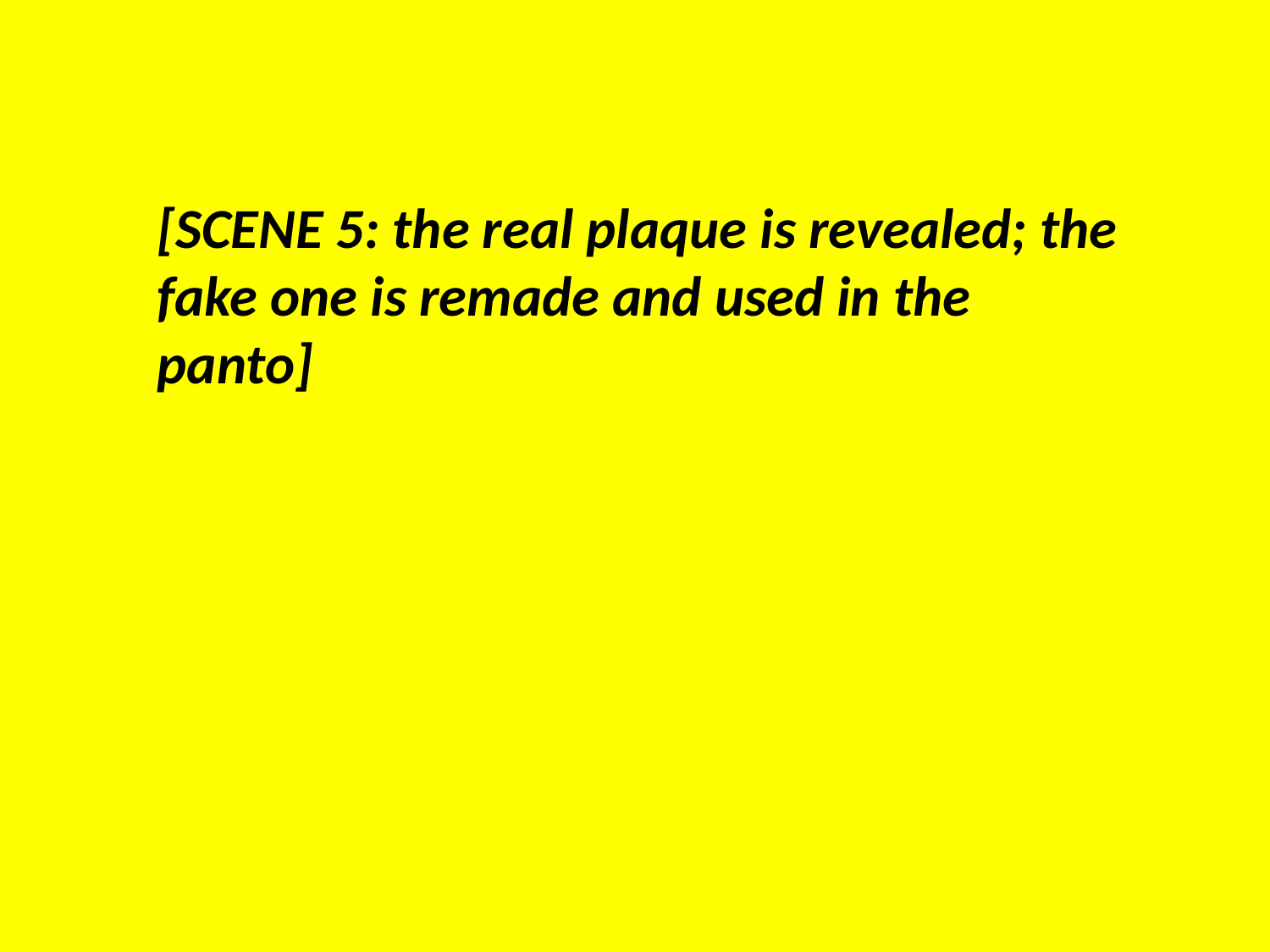

[SCENE 5: the real plaque is revealed; the fake one is remade and used in the panto]